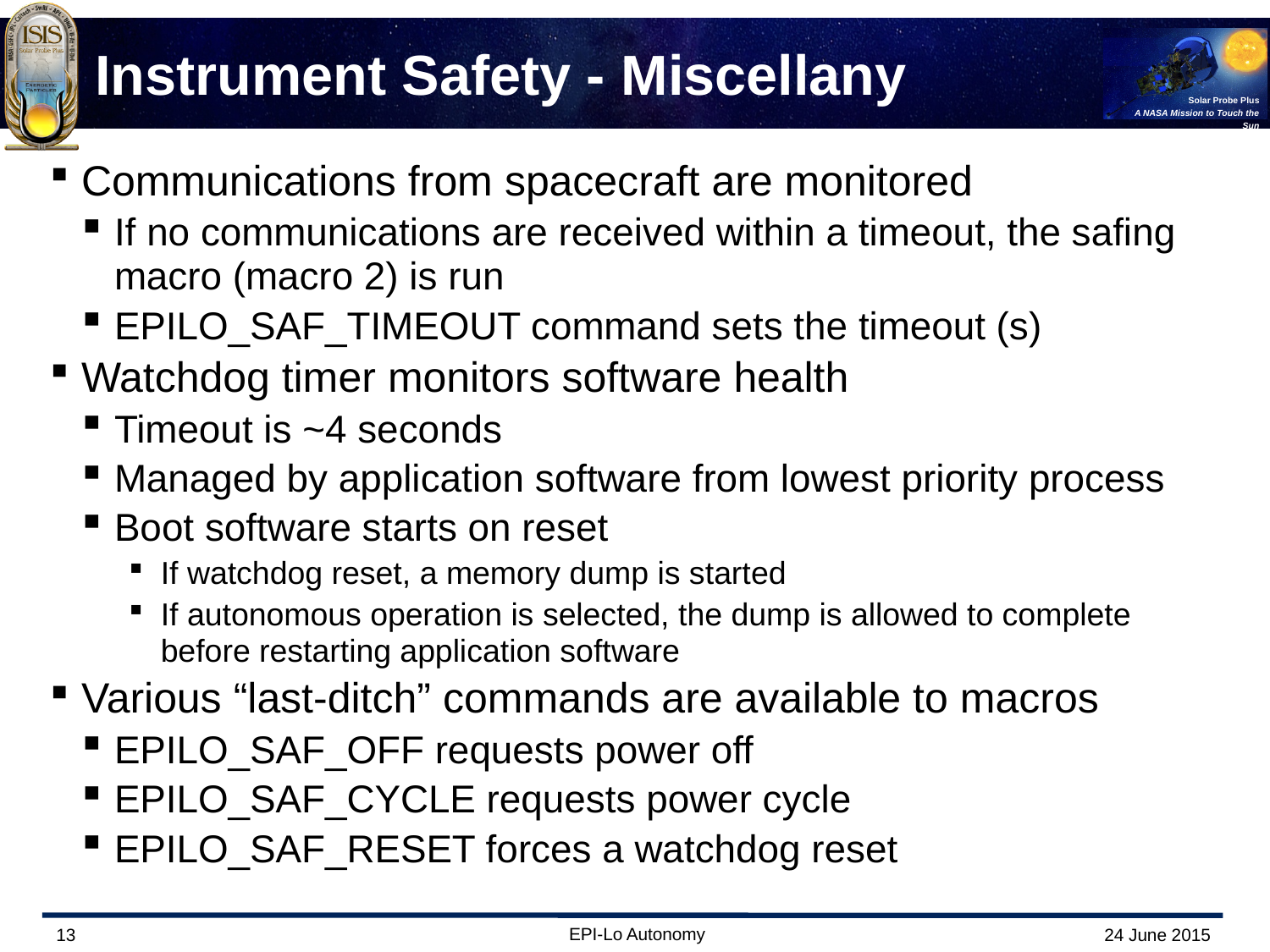

# Instrument Safety - Miscellany
Communications from spacecraft are monitored
If no communications are received within a timeout, the safing macro (macro 2) is run
EPILO_SAF_TIMEOUT command sets the timeout (s)
Watchdog timer monitors software health
Timeout is ~4 seconds
Managed by application software from lowest priority process
Boot software starts on reset
If watchdog reset, a memory dump is started
If autonomous operation is selected, the dump is allowed to complete before restarting application software
Various “last-ditch” commands are available to macros
EPILO_SAF_OFF requests power off
EPILO_SAF_CYCLE requests power cycle
EPILO_SAF_RESET forces a watchdog reset